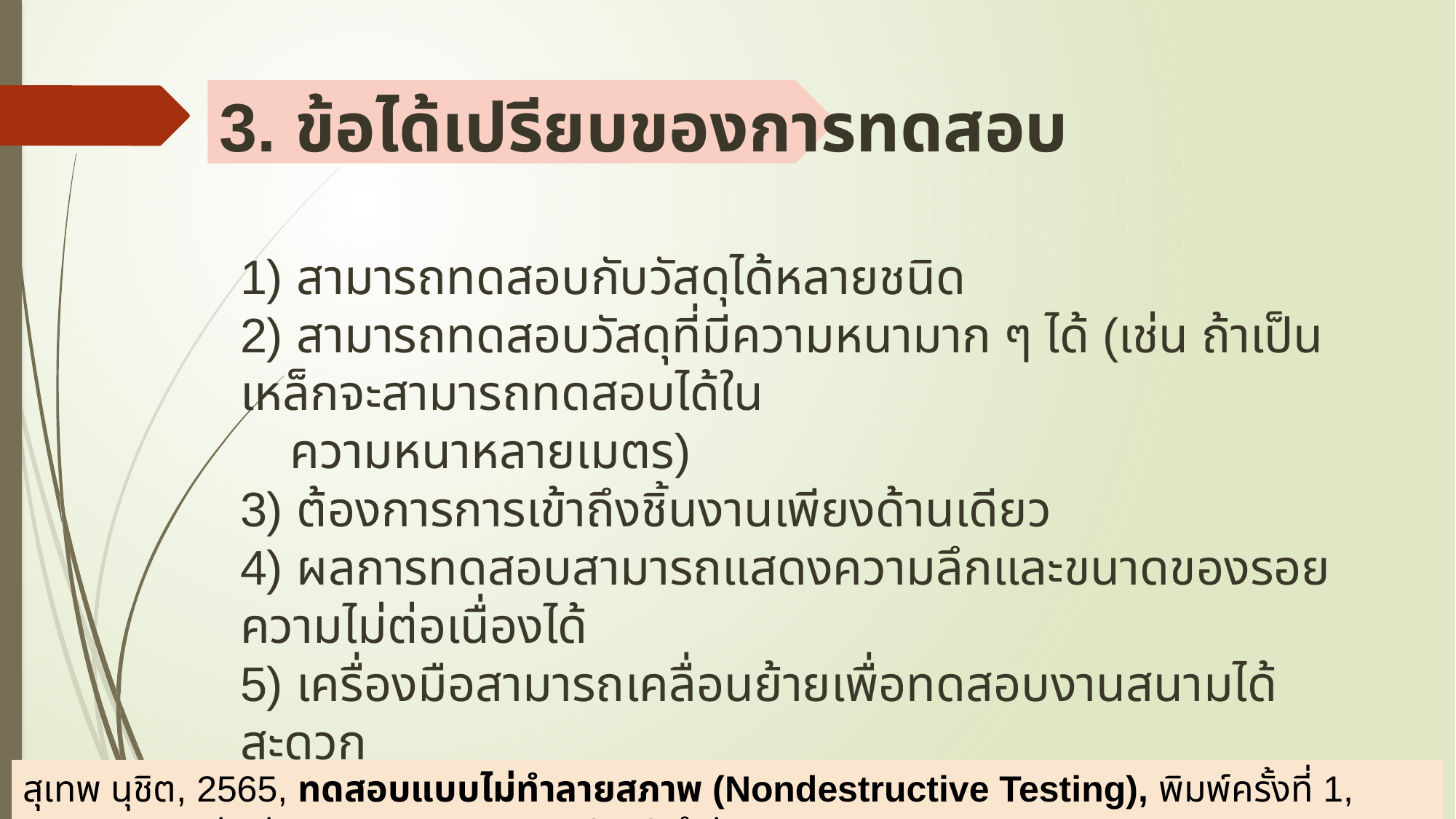

# 3. ข้อได้เปรียบของการทดสอบ

1) สามารถทดสอบกับวัสดุได้หลายชนิด
2) สามารถทดสอบวัสดุที่มีความหนามาก ๆ ได้ (เช่น ถ้าเป็นเหล็กจะสามารถทดสอบได้ใน
    ความหนาหลายเมตร)
3) ต้องการการเข้าถึงชิ้นงานเพียงด้านเดียว
4) ผลการทดสอบสามารถแสดงความลึกและขนาดของรอยความไม่ต่อเนื่องได้
5) เครื่องมือสามารถเคลื่อนย้ายเพื่อทดสอบงานสนามได้สะดวก
สุเทพ นุชิต, 2565, ทดสอบแบบไม่ทำลายสภาพ (Nondestructive Testing), พิมพ์ครั้งที่ 1, กรุงเทพฯ;บริษัทพัฒนาคุณภาพวิชาการ (พว.) จำกัด.